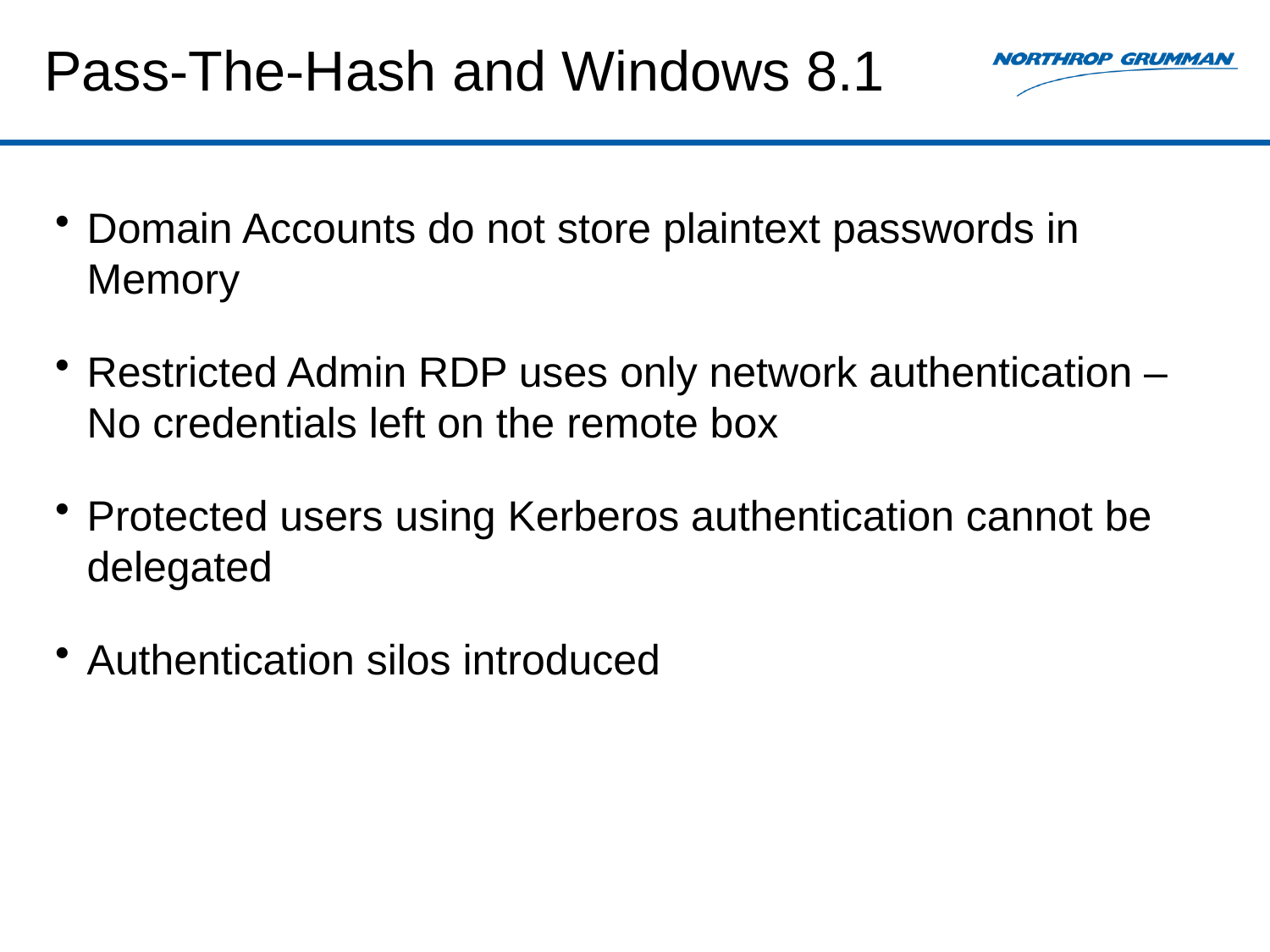

# Pass-The-Hash and Windows 8.1
Domain Accounts do not store plaintext passwords in Memory
Restricted Admin RDP uses only network authentication – No credentials left on the remote box
Protected users using Kerberos authentication cannot be delegated
Authentication silos introduced